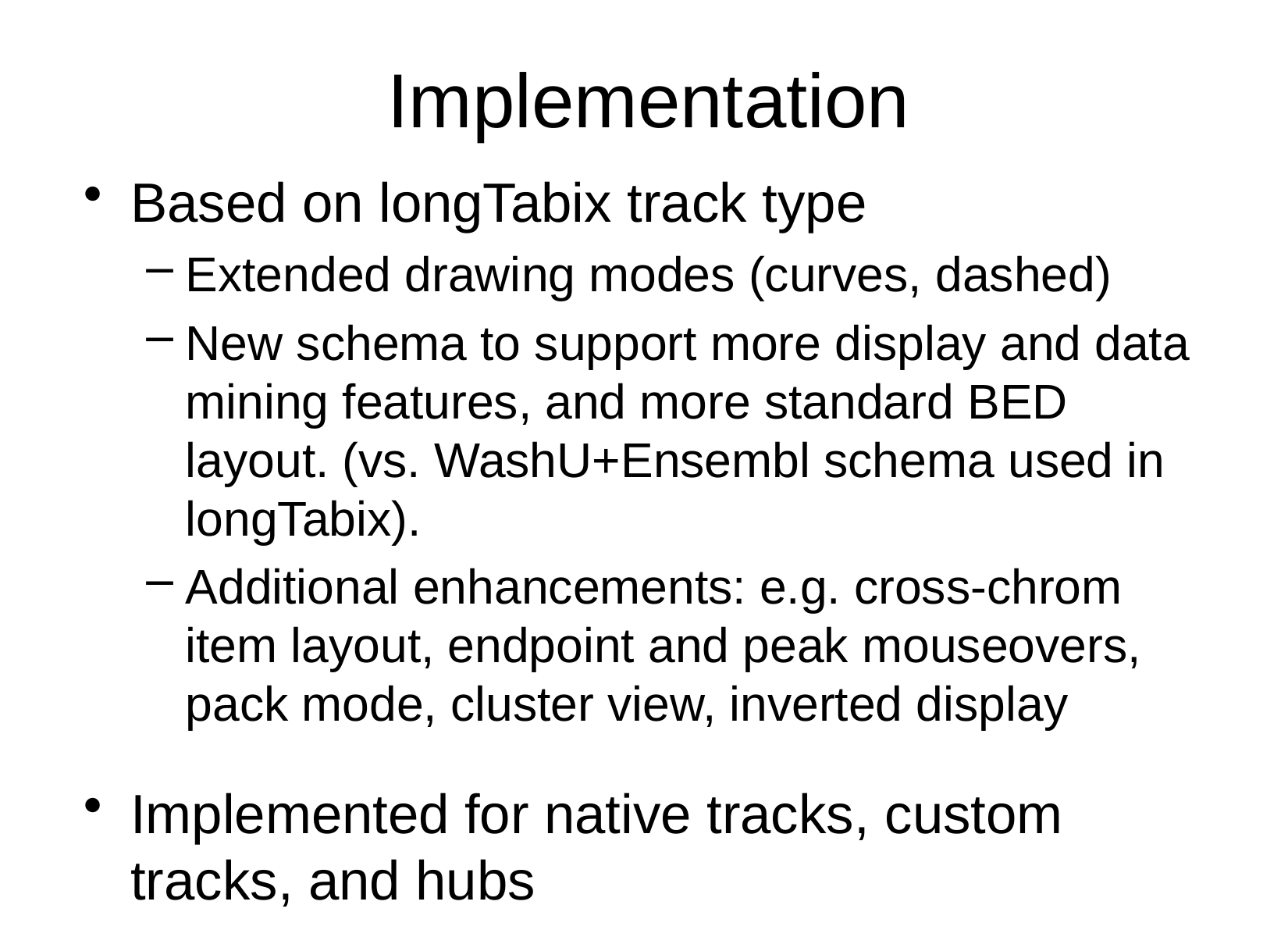

# Implementation
Based on longTabix track type
Extended drawing modes (curves, dashed)
New schema to support more display and data mining features, and more standard BED layout. (vs. WashU+Ensembl schema used in longTabix).
Additional enhancements: e.g. cross-chrom item layout, endpoint and peak mouseovers, pack mode, cluster view, inverted display

Implemented for native tracks, custom tracks, and hubs